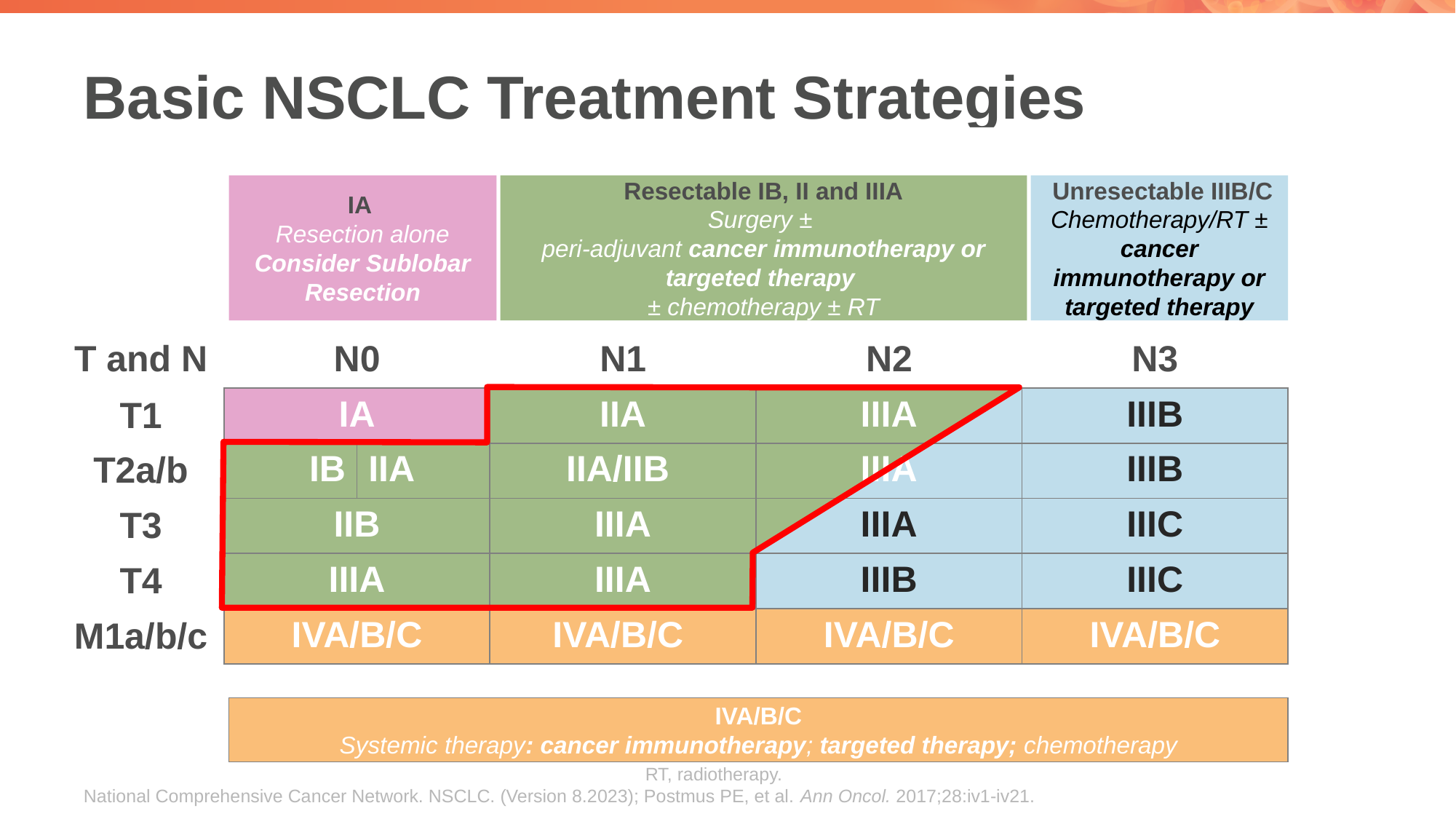

# Basic NSCLC Treatment Strategies

IA
Resection alone
Consider Sublobar Resection
Resectable IB, II and IIIA
Surgery ±
peri-adjuvant cancer immunotherapy or targeted therapy
± chemotherapy ± RT
 Unresectable IIIB/C
Chemotherapy/RT ± cancer immunotherapy or targeted therapy
| T and N | N0 |  | N1 | N2 | N3 |
| --- | --- | --- | --- | --- | --- |
| T1 | IA |  | IIA | IIIA | IIIB |
| T2a/b | IB | IIA | IIA/IIB | IIIA | IIIB |
| T3 | IIB |  | IIIA | IIIA | IIIC |
| T4 | IIIA |  | IIIA | IIIB | IIIC |
| M1a/b/c | IVA/B/C |  | IVA/B/C | IVA/B/C | IVA/B/C |

IVA/B/C
Systemic therapy: cancer immunotherapy; targeted therapy; chemotherapy
RT, radiotherapy.
National Comprehensive Cancer Network. NSCLC. (Version 8.2023); Postmus PE, et al. Ann Oncol. 2017;28:iv1-iv21.